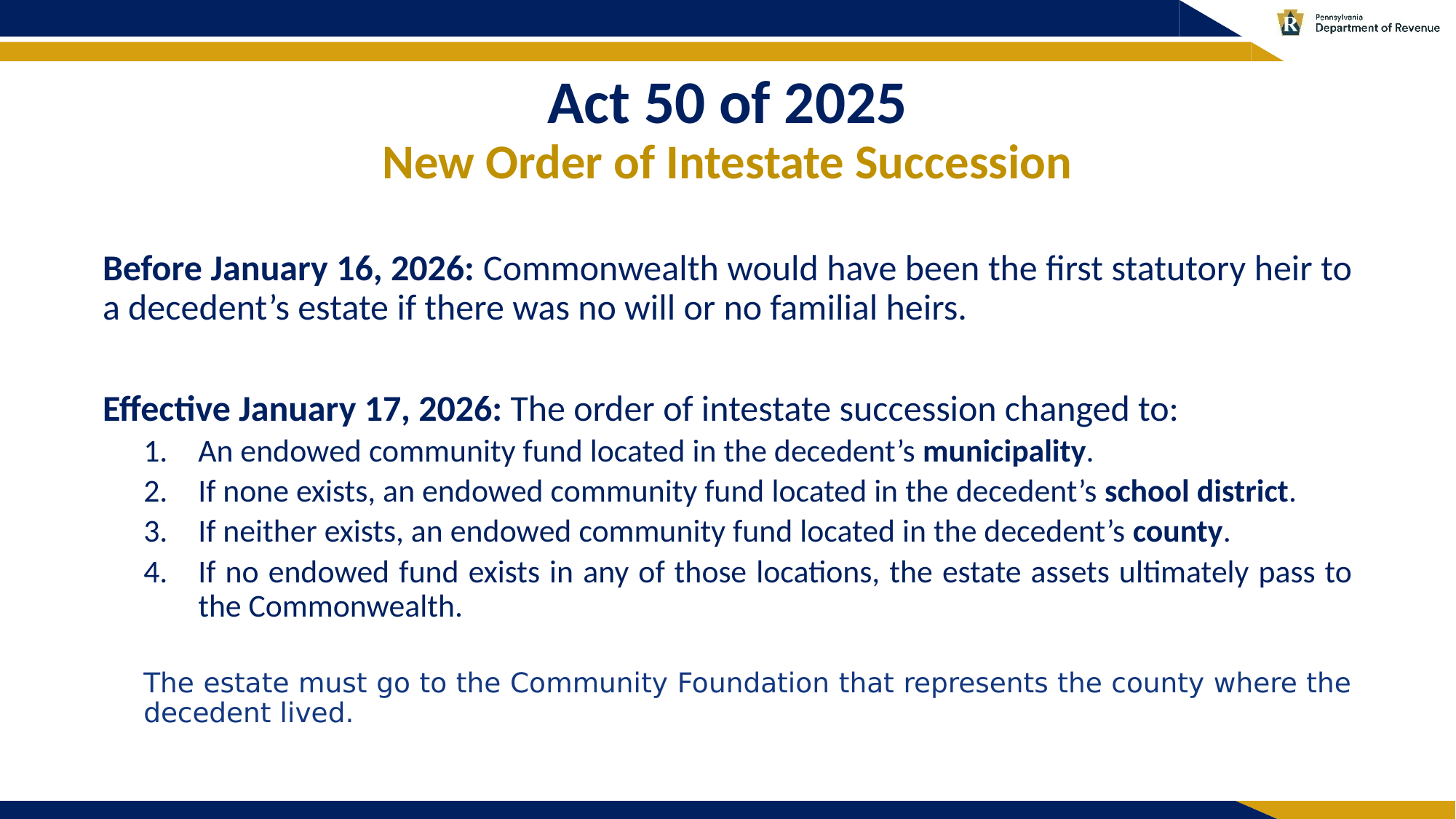

# Act 50 of 2025 New Order of Intestate Succession
Before January 16, 2026: Commonwealth would have been the first statutory heir to a decedent’s estate if there was no will or no familial heirs.

Effective January 17, 2026: The order of intestate succession changed to:
An endowed community fund located in the decedent’s municipality.
If none exists, an endowed community fund located in the decedent’s school district.
If neither exists, an endowed community fund located in the decedent’s county.
If no endowed fund exists in any of those locations, the estate assets ultimately pass to the Commonwealth.

The estate must go to the Community Foundation that represents the county where the decedent lived.